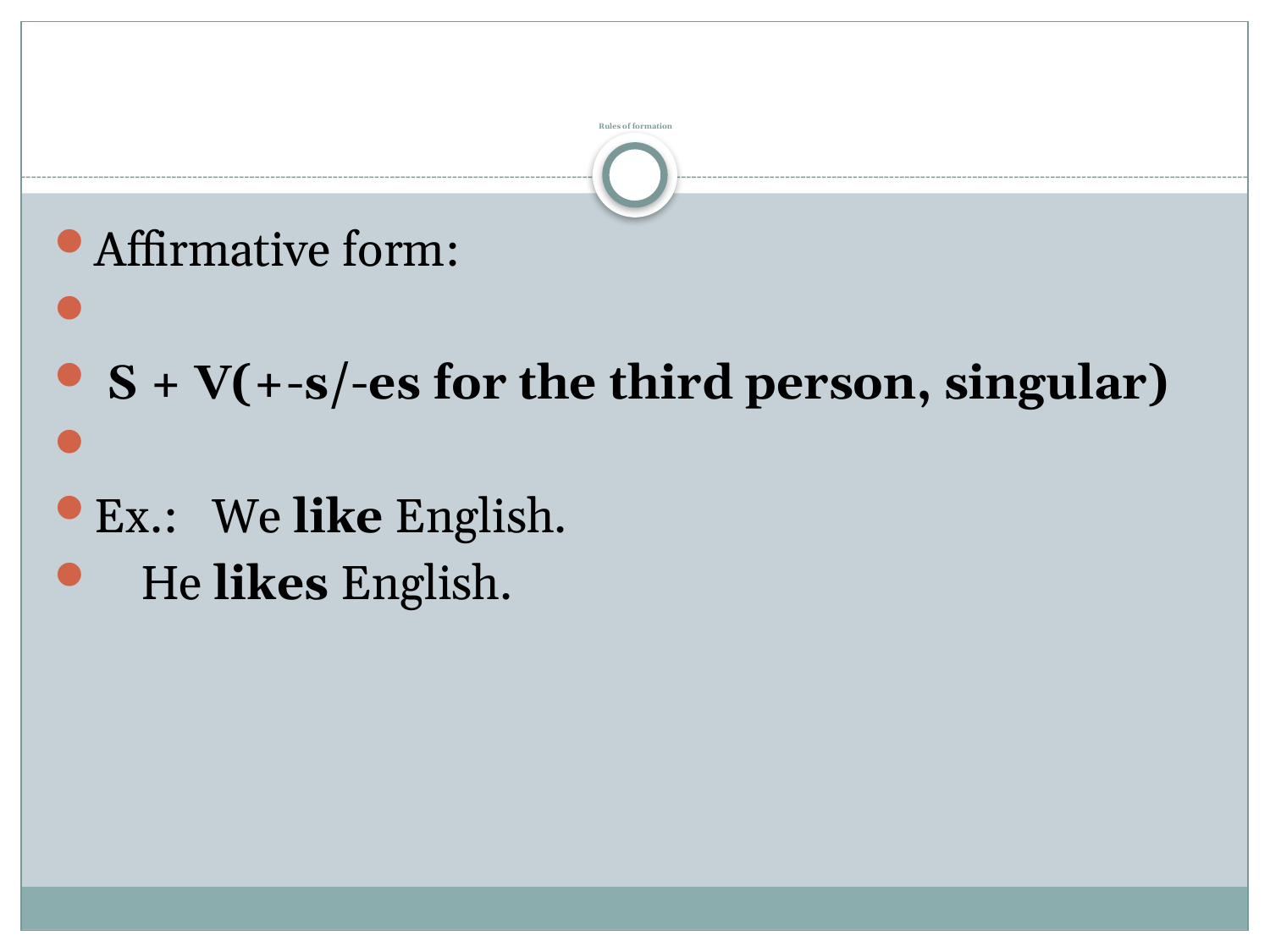

# Rules of formation
Affirmative form:

 S + V(+-s/-es for the third person, singular)

Ex.:   We like English.
    He likes English.